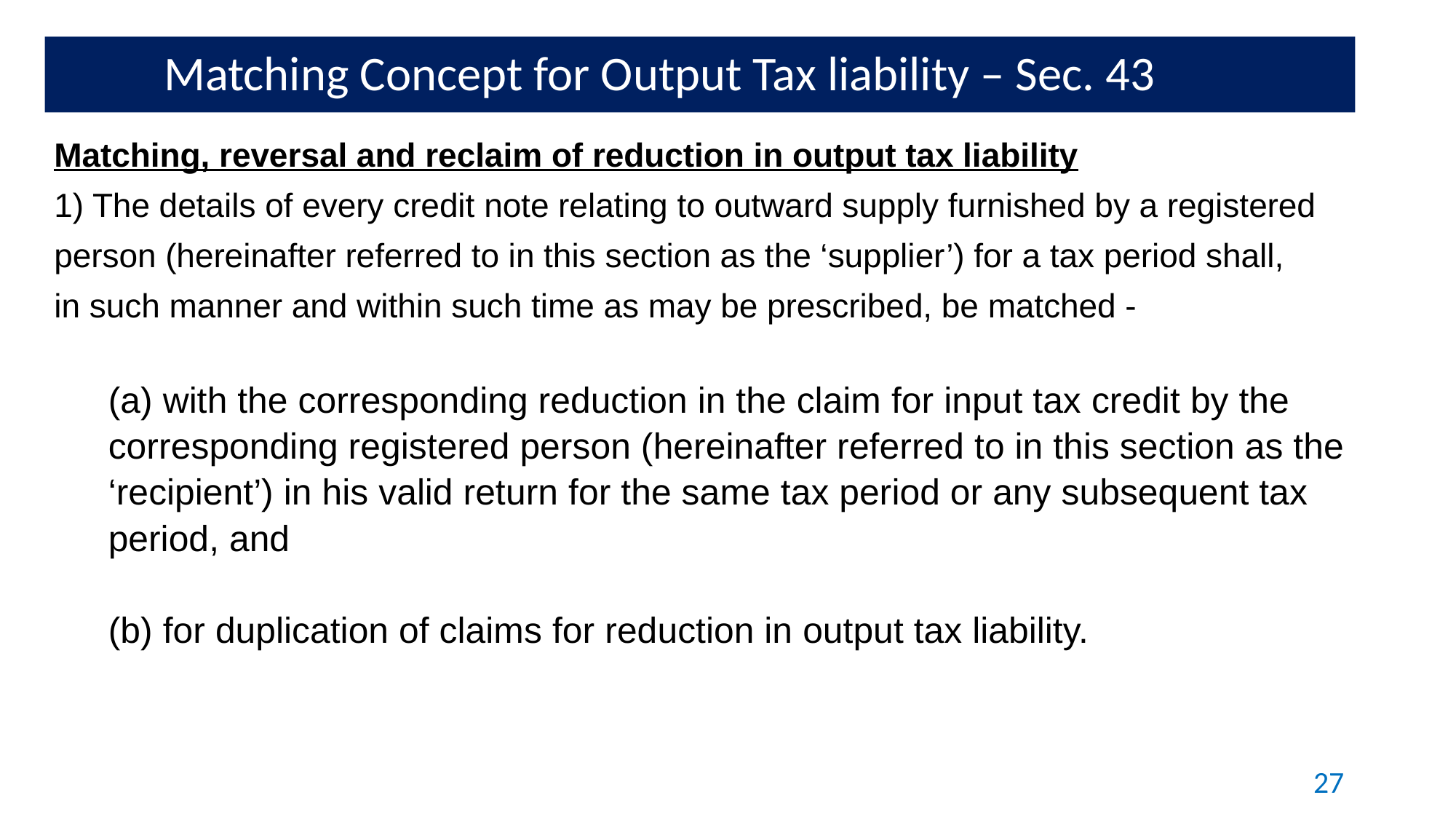

Matching Concept for Output Tax liability – Sec. 43
Matching, reversal and reclaim of reduction in output tax liability
1) The details of every credit note relating to outward supply furnished by a registered
person (hereinafter referred to in this section as the ‘supplier’) for a tax period shall,
in such manner and within such time as may be prescribed, be matched -

(a) with the corresponding reduction in the claim for input tax credit by the
corresponding registered person (hereinafter referred to in this section as the
‘recipient’) in his valid return for the same tax period or any subsequent tax
period, and

(b) for duplication of claims for reduction in output tax liability.

27